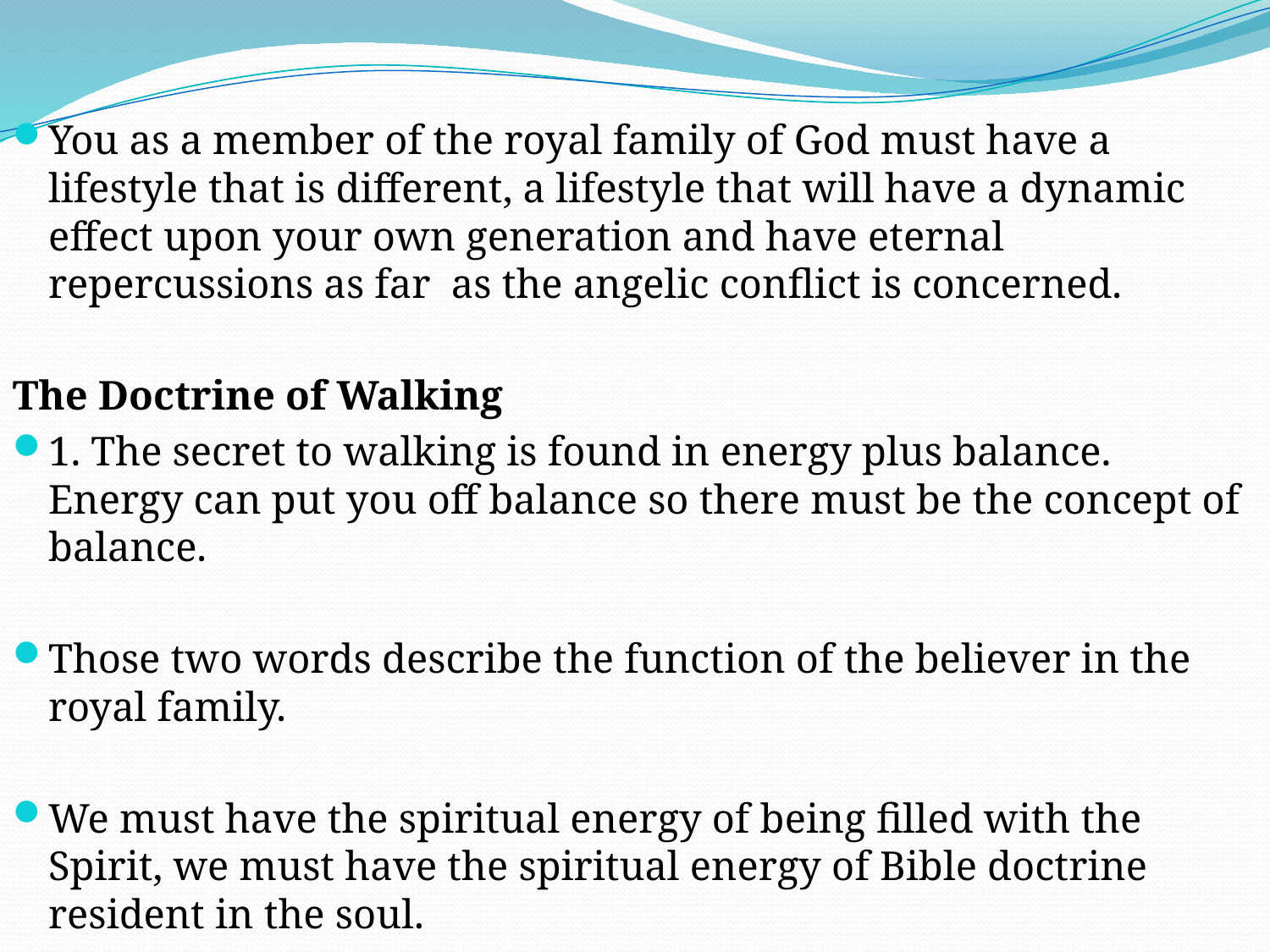

You as a member of the royal family of God must have a lifestyle that is different, a lifestyle that will have a dynamic effect upon your own generation and have eternal repercussions as far  as the angelic conflict is concerned.

The Doctrine of Walking
1. The secret to walking is found in energy plus balance. Energy can put you off balance so there must be the concept of balance.

Those two words describe the function of the believer in the royal family.

We must have the spiritual energy of being filled with the Spirit, we must have the spiritual energy of Bible doctrine resident in the soul.